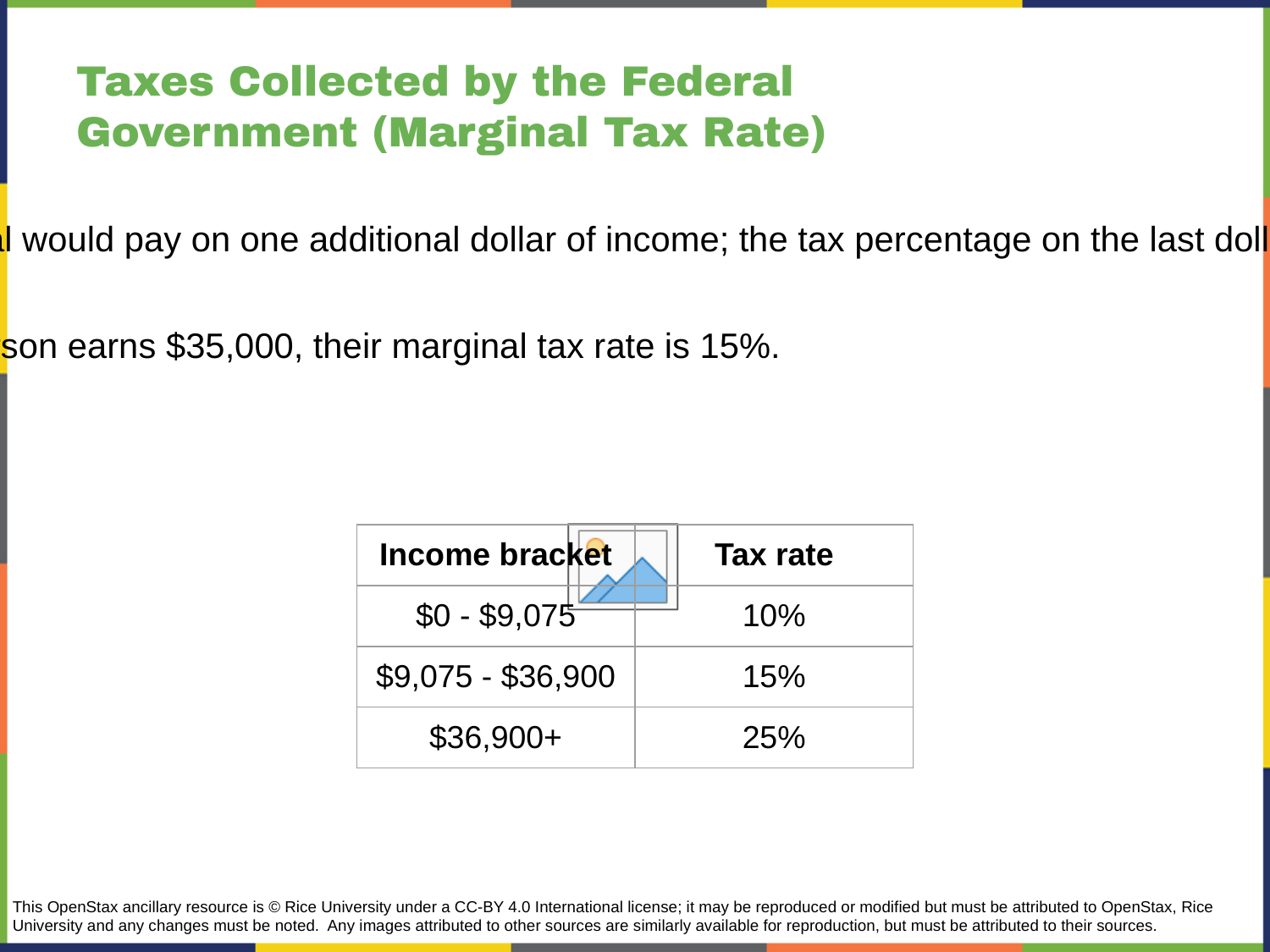

# Taxes Collected by the Federal
Government (Marginal Tax Rate)
Marginal tax rate - the tax rate an individual would pay on one additional dollar of income; the tax percentage on the last dollar earned. Currently ranges from 10% to 35%.

Example: Using the table below, if a person earns $35,000, their marginal tax rate is 15%.
| Income bracket | Tax rate |
| --- | --- |
| $0 - $9,075 | 10% |
| $9,075 - $36,900 | 15% |
| $36,900+ | 25% |
This OpenStax ancillary resource is © Rice University under a CC-BY 4.0 International license; it may be reproduced or modified but must be attributed to OpenStax, Rice University and any changes must be noted.  Any images attributed to other sources are similarly available for reproduction, but must be attributed to their sources.